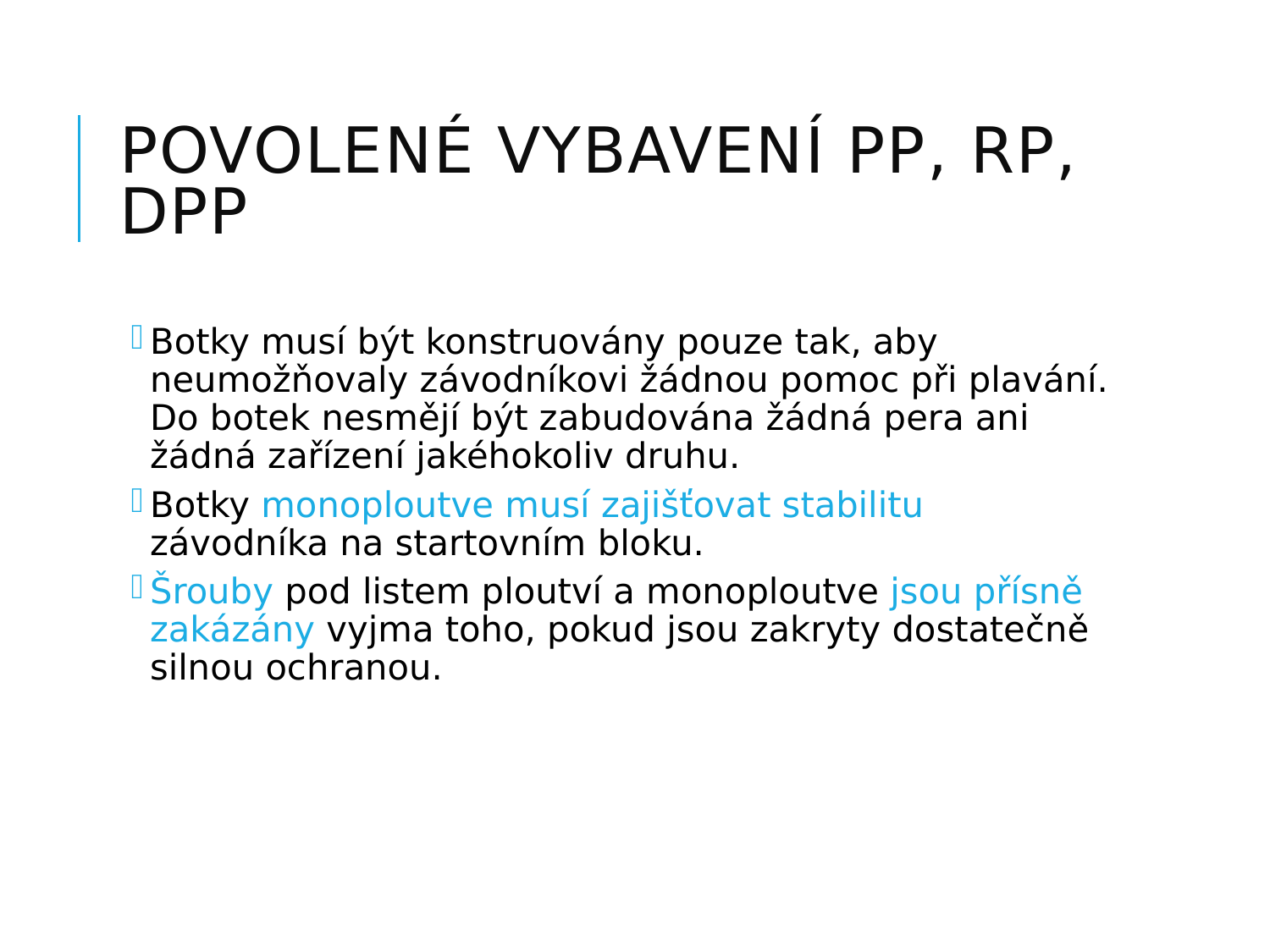

# Povolené vybavení PP, RP, DPP
Botky musí být konstruovány pouze tak, aby neumožňovaly závodníkovi žádnou pomoc při plavání. Do botek nesmějí být zabudována žádná pera ani žádná zařízení jakéhokoliv druhu.
Botky monoploutve musí zajišťovat stabilitu závodníka na startovním bloku.
Šrouby pod listem ploutví a monoploutve jsou přísně zakázány vyjma toho, pokud jsou zakryty dostatečně silnou ochranou.